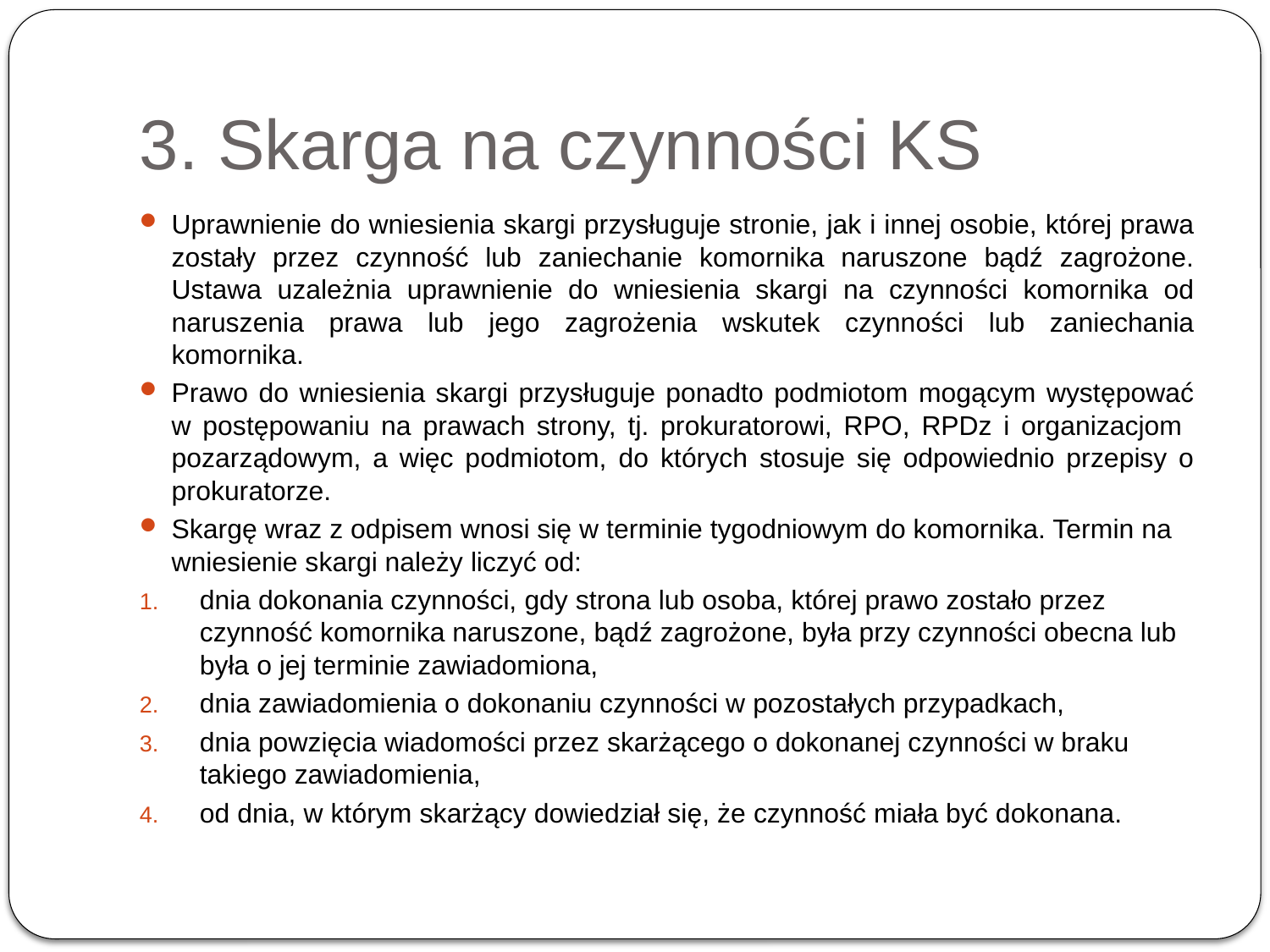

# 3. Skarga na czynności KS
Uprawnienie do wniesienia skargi przysługuje stronie, jak i innej osobie, której prawa zostały przez czynność lub zaniechanie komornika naruszone bądź zagrożone. Ustawa uzależnia uprawnienie do wniesienia skargi na czynności komornika od naruszenia prawa lub jego zagrożenia wskutek czynności lub zaniechania komornika.
Prawo do wniesienia skargi przysługuje ponadto podmiotom mogącym występować w postępowaniu na prawach strony, tj. prokuratorowi, RPO, RPDz i organizacjom  pozarządowym, a więc podmiotom, do których stosuje się odpowiednio przepisy o prokuratorze.
Skargę wraz z odpisem wnosi się w terminie tygodniowym do komornika. Termin na wniesienie skargi należy liczyć od:
dnia dokonania czynności, gdy strona lub osoba, której prawo zostało przez czynność komornika naruszone, bądź zagrożone, była przy czynności obecna lub była o jej terminie zawiadomiona,
dnia zawiadomienia o dokonaniu czynności w pozostałych przypadkach,
dnia powzięcia wiadomości przez skarżącego o dokonanej czynności w braku takiego zawiadomienia,
od dnia, w którym skarżący dowiedział się, że czynność miała być dokonana.